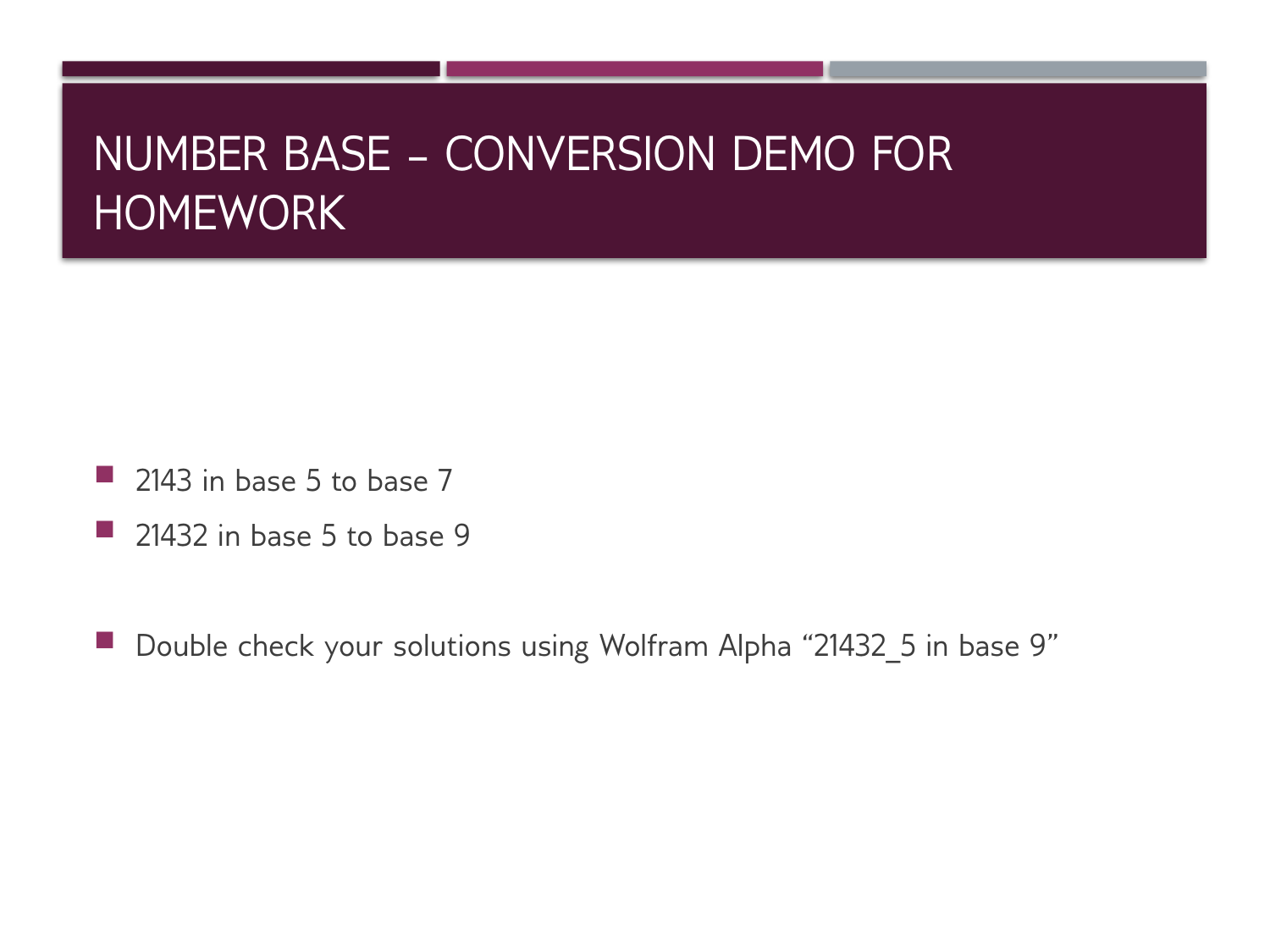

# Number Base – Conversion Demo For Homework
2143 in base 5 to base 7
21432 in base 5 to base 9

Double check your solutions using Wolfram Alpha “21432_5 in base 9”